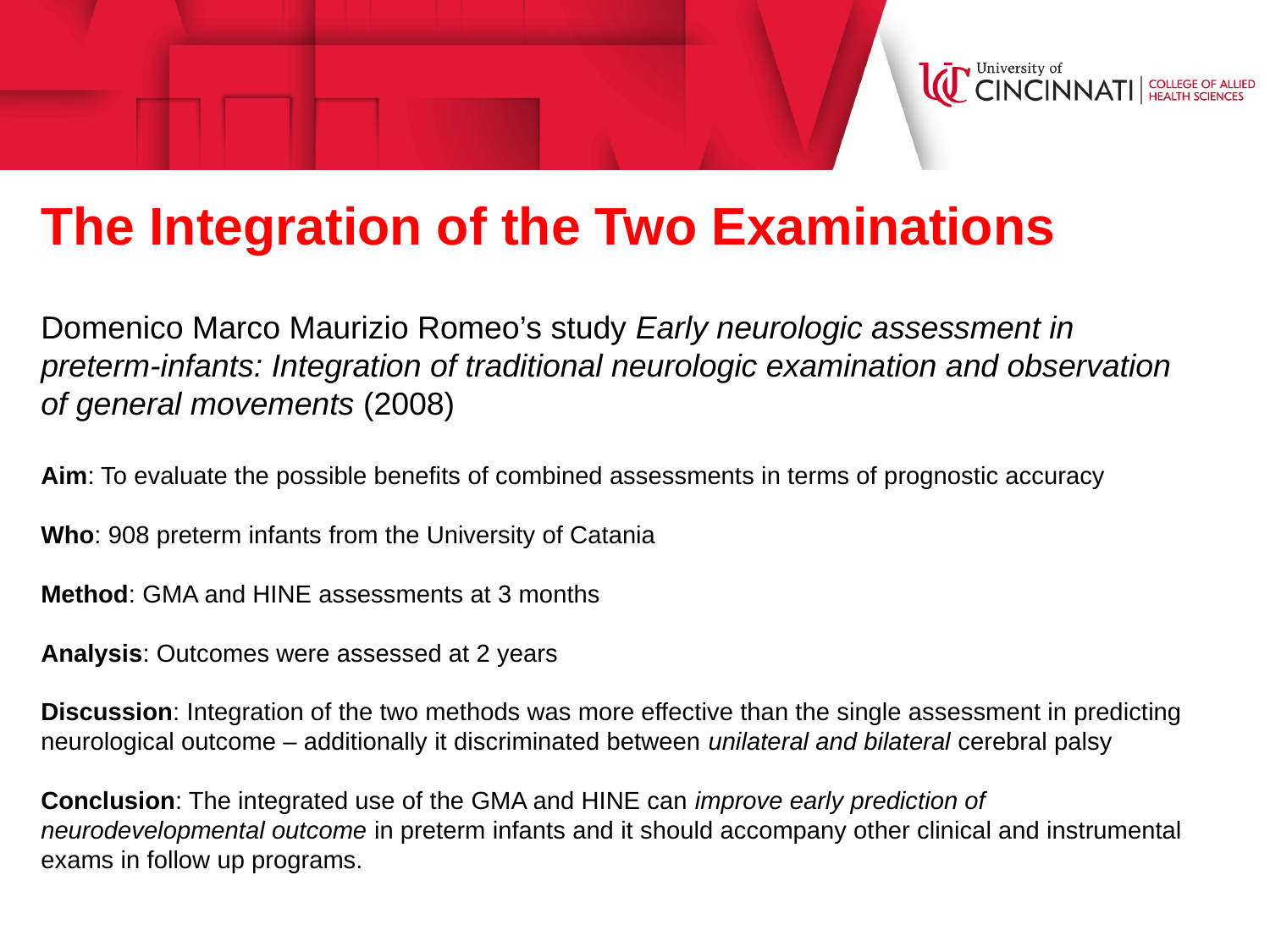

The Integration of the Two Examinations
Domenico Marco Maurizio Romeo’s study Early neurologic assessment in preterm-infants: Integration of traditional neurologic examination and observation of general movements (2008)

Aim: To evaluate the possible benefits of combined assessments in terms of prognostic accuracy

Who: 908 preterm infants from the University of Catania

Method: GMA and HINE assessments at 3 months

Analysis: Outcomes were assessed at 2 years

Discussion: Integration of the two methods was more effective than the single assessment in predicting neurological outcome – additionally it discriminated between unilateral and bilateral cerebral palsy

Conclusion: The integrated use of the GMA and HINE can improve early prediction of neurodevelopmental outcome in preterm infants and it should accompany other clinical and instrumental exams in follow up programs.